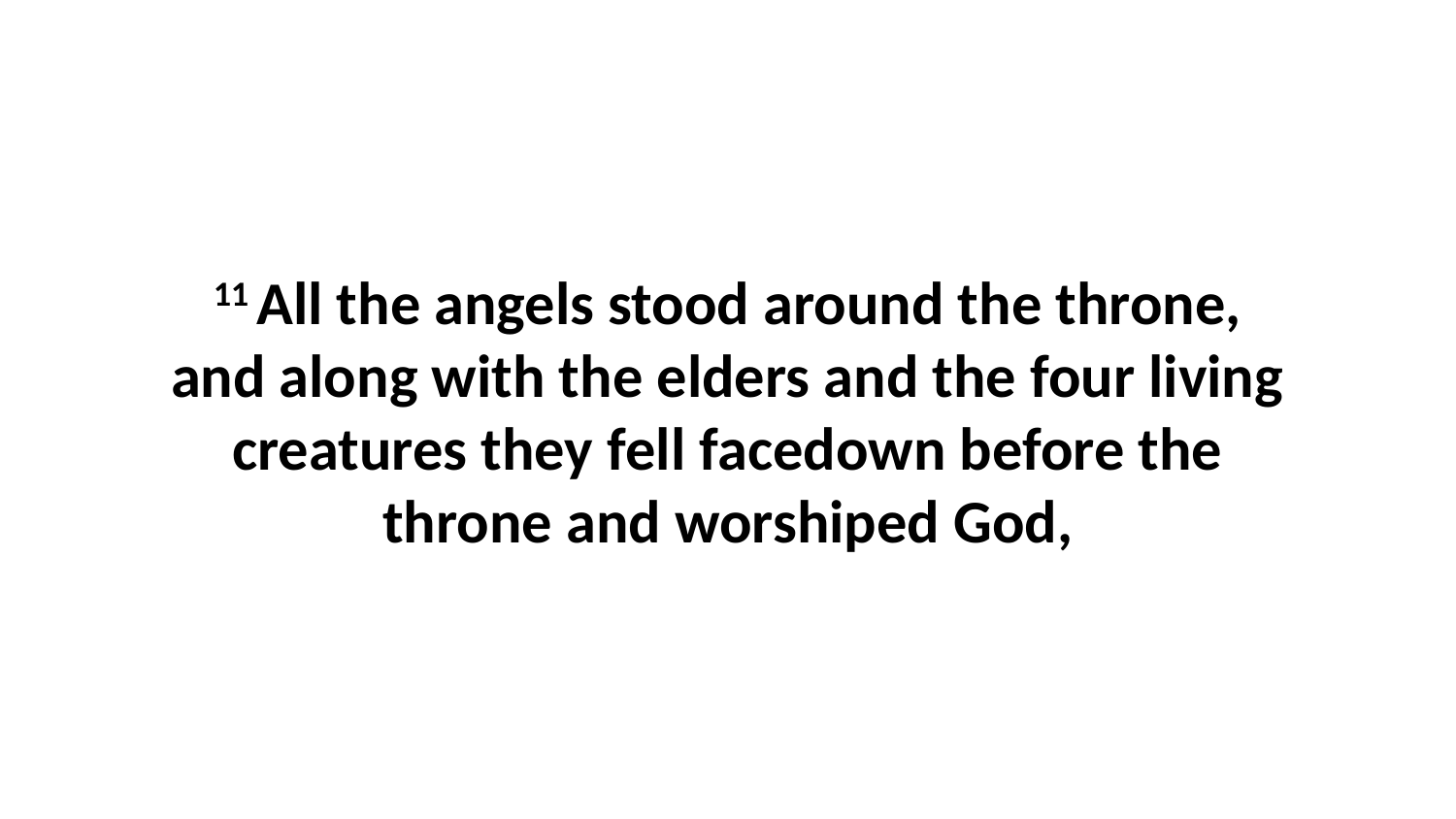

11 All the angels stood around the throne, and along with the elders and the four living creatures they fell facedown before the throne and worshiped God,